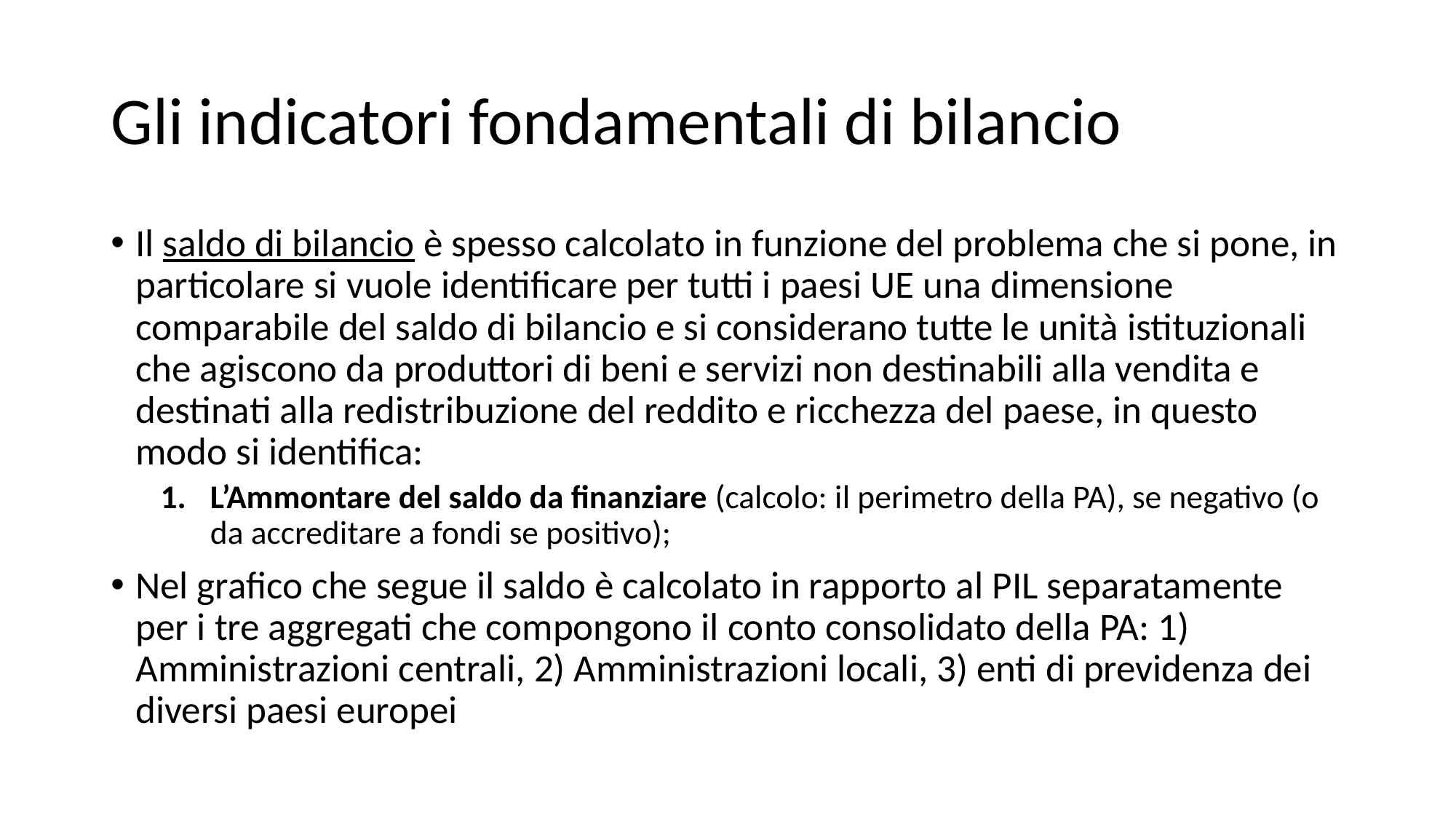

# Gli indicatori fondamentali di bilancio
Il saldo di bilancio è spesso calcolato in funzione del problema che si pone, in particolare si vuole identificare per tutti i paesi UE una dimensione comparabile del saldo di bilancio e si considerano tutte le unità istituzionali che agiscono da produttori di beni e servizi non destinabili alla vendita e destinati alla redistribuzione del reddito e ricchezza del paese, in questo modo si identifica:
L’Ammontare del saldo da finanziare (calcolo: il perimetro della PA), se negativo (o da accreditare a fondi se positivo);
Nel grafico che segue il saldo è calcolato in rapporto al PIL separatamente per i tre aggregati che compongono il conto consolidato della PA: 1) Amministrazioni centrali, 2) Amministrazioni locali, 3) enti di previdenza dei diversi paesi europei